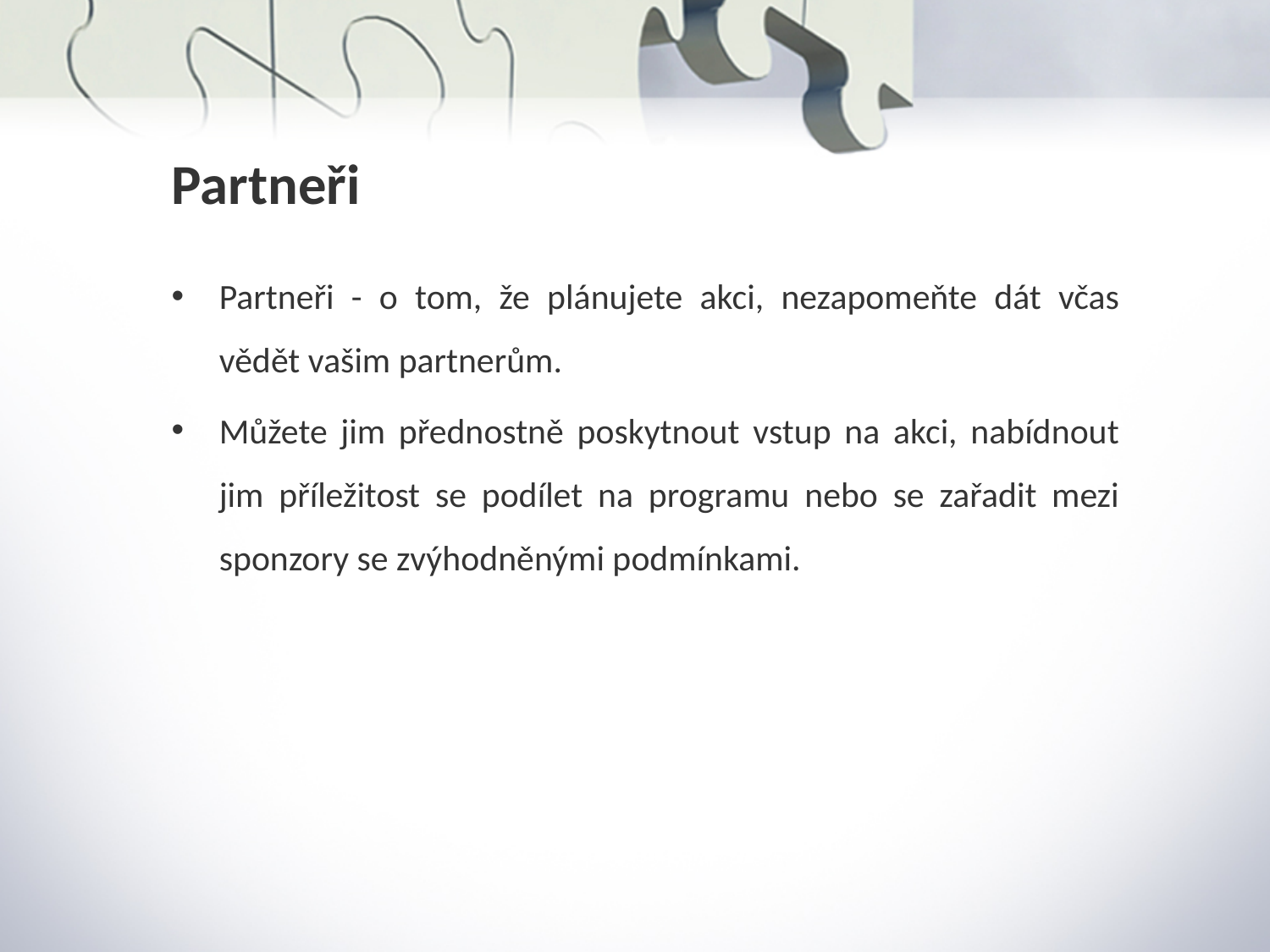

Partneři
Partneři - o tom, že plánujete akci, nezapomeňte dát včas vědět vašim partnerům.
Můžete jim přednostně poskytnout vstup na akci, nabídnout jim příležitost se podílet na programu nebo se zařadit mezi sponzory se zvýhodněnými podmínkami.